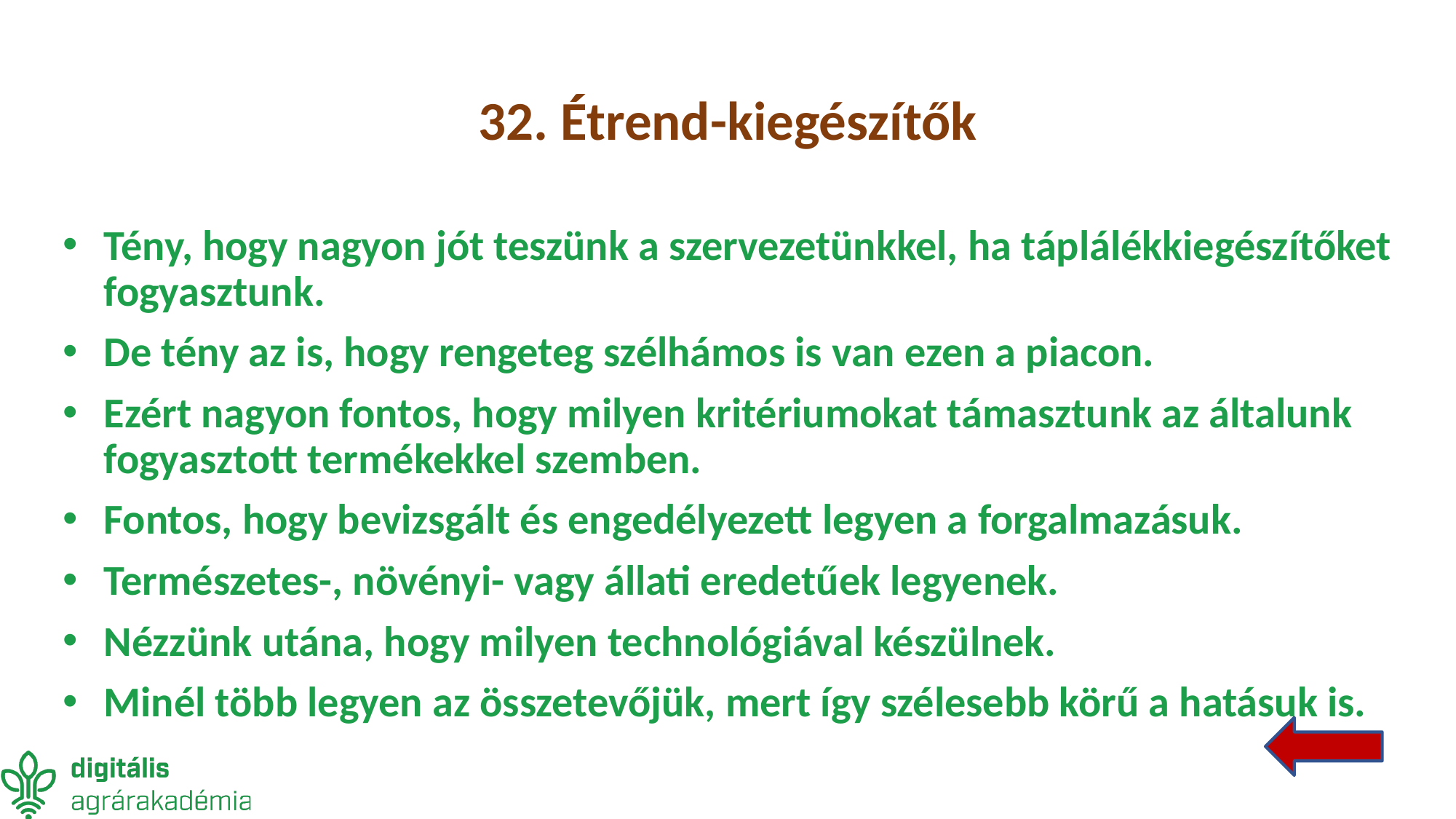

# 32. Étrend-kiegészítők
Tény, hogy nagyon jót teszünk a szervezetünkkel, ha táplálékkiegészítőket fogyasztunk.
De tény az is, hogy rengeteg szélhámos is van ezen a piacon.
Ezért nagyon fontos, hogy milyen kritériumokat támasztunk az általunk fogyasztott termékekkel szemben.
Fontos, hogy bevizsgált és engedélyezett legyen a forgalmazásuk.
Természetes-, növényi- vagy állati eredetűek legyenek.
Nézzünk utána, hogy milyen technológiával készülnek.
Minél több legyen az összetevőjük, mert így szélesebb körű a hatásuk is.